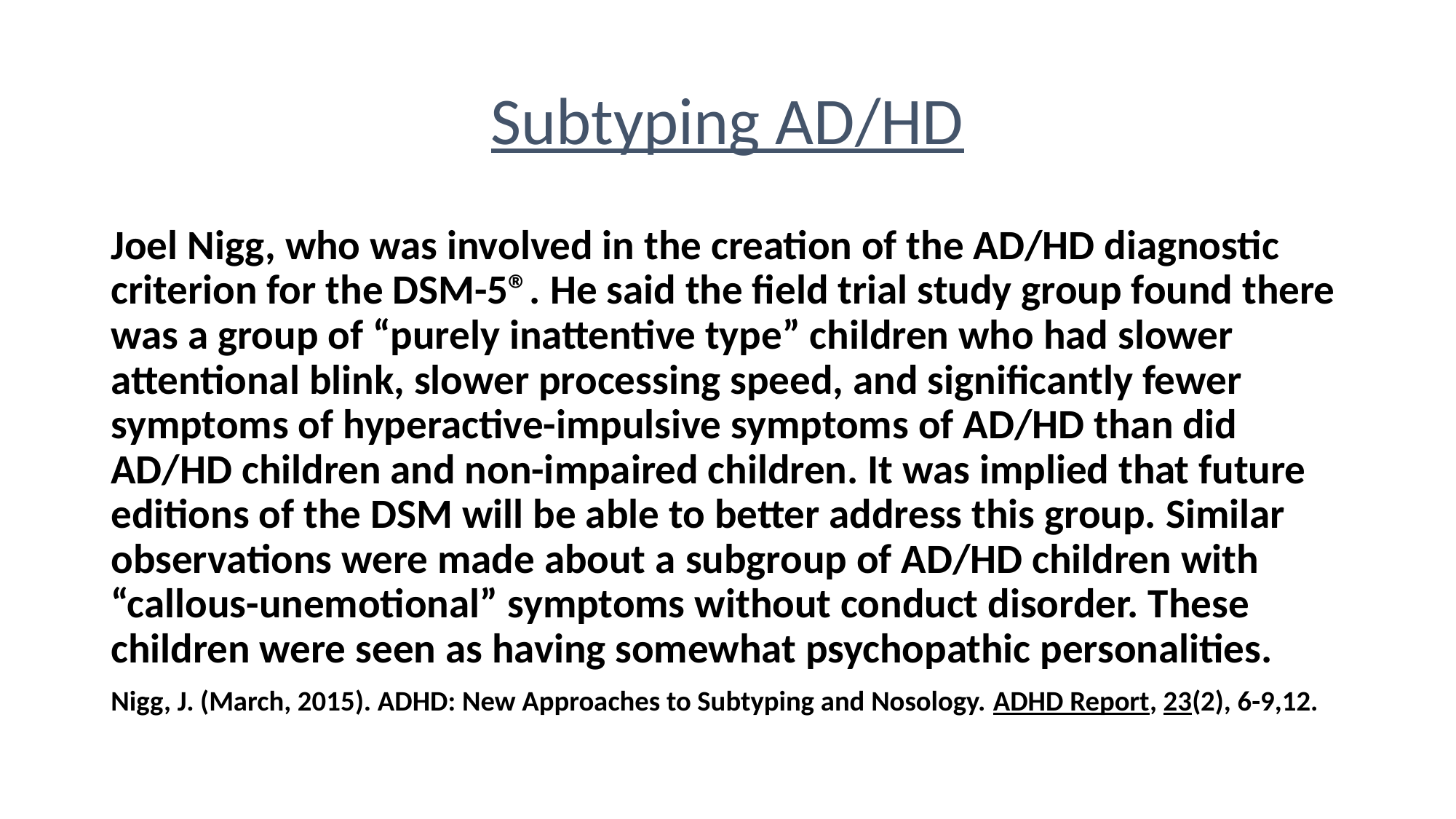

# Subtyping AD/HD
Joel Nigg, who was involved in the creation of the AD/HD diagnostic criterion for the DSM-5®. He said the field trial study group found there was a group of “purely inattentive type” children who had slower attentional blink, slower processing speed, and significantly fewer symptoms of hyperactive-impulsive symptoms of AD/HD than did AD/HD children and non-impaired children. It was implied that future editions of the DSM will be able to better address this group. Similar observations were made about a subgroup of AD/HD children with “callous-unemotional” symptoms without conduct disorder. These children were seen as having somewhat psychopathic personalities.
Nigg, J. (March, 2015). ADHD: New Approaches to Subtyping and Nosology. ADHD Report, 23(2), 6-9,12.